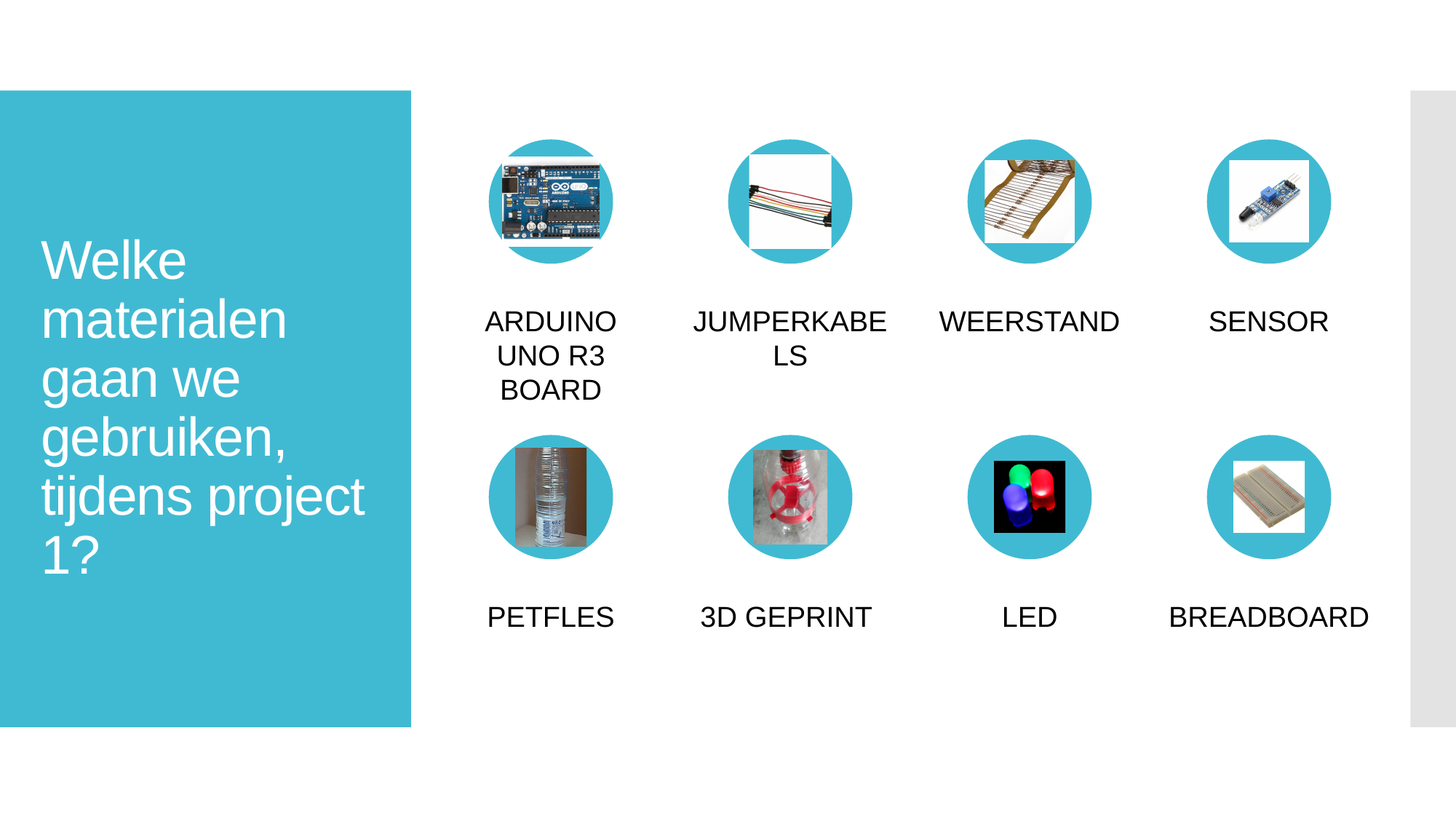

Arduino Uno R3 Board
Jumperkabels
Weerstand
Sensor
Petfles
3D geprint
LED
Breadboard
# Welke materialen gaan we gebruiken, tijdens project 1?